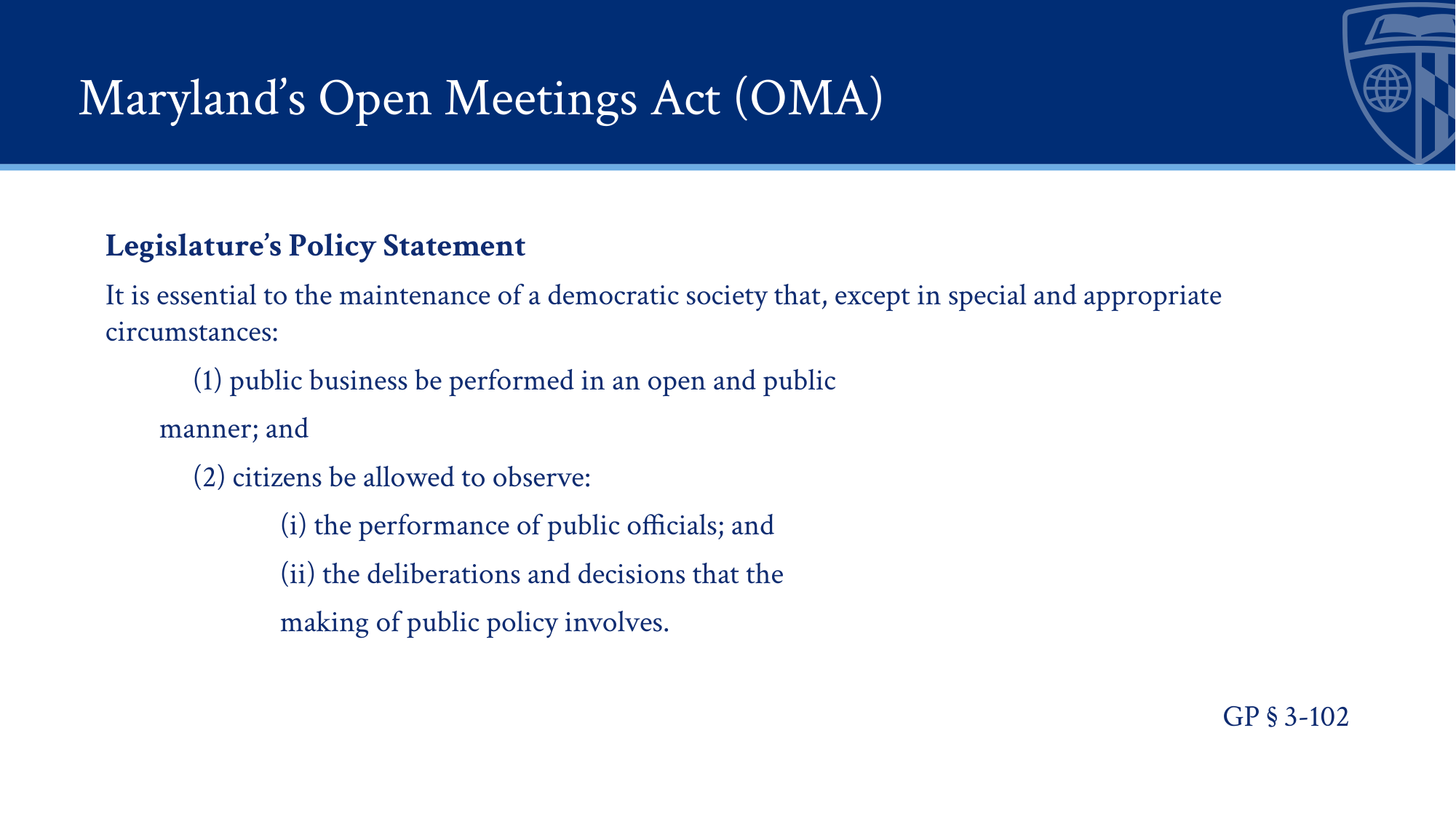

# Maryland’s Open Meetings Act (OMA)

Legislature’s Policy Statement
It is essential to the maintenance of a democratic society that, except in special and appropriate circumstances:
	(1) public business be performed in an open and public
        manner; and
	(2) citizens be allowed to observe:
		(i) the performance of public officials; and
		(ii) the deliberations and decisions that the
		making of public policy involves.

GP § 3-102